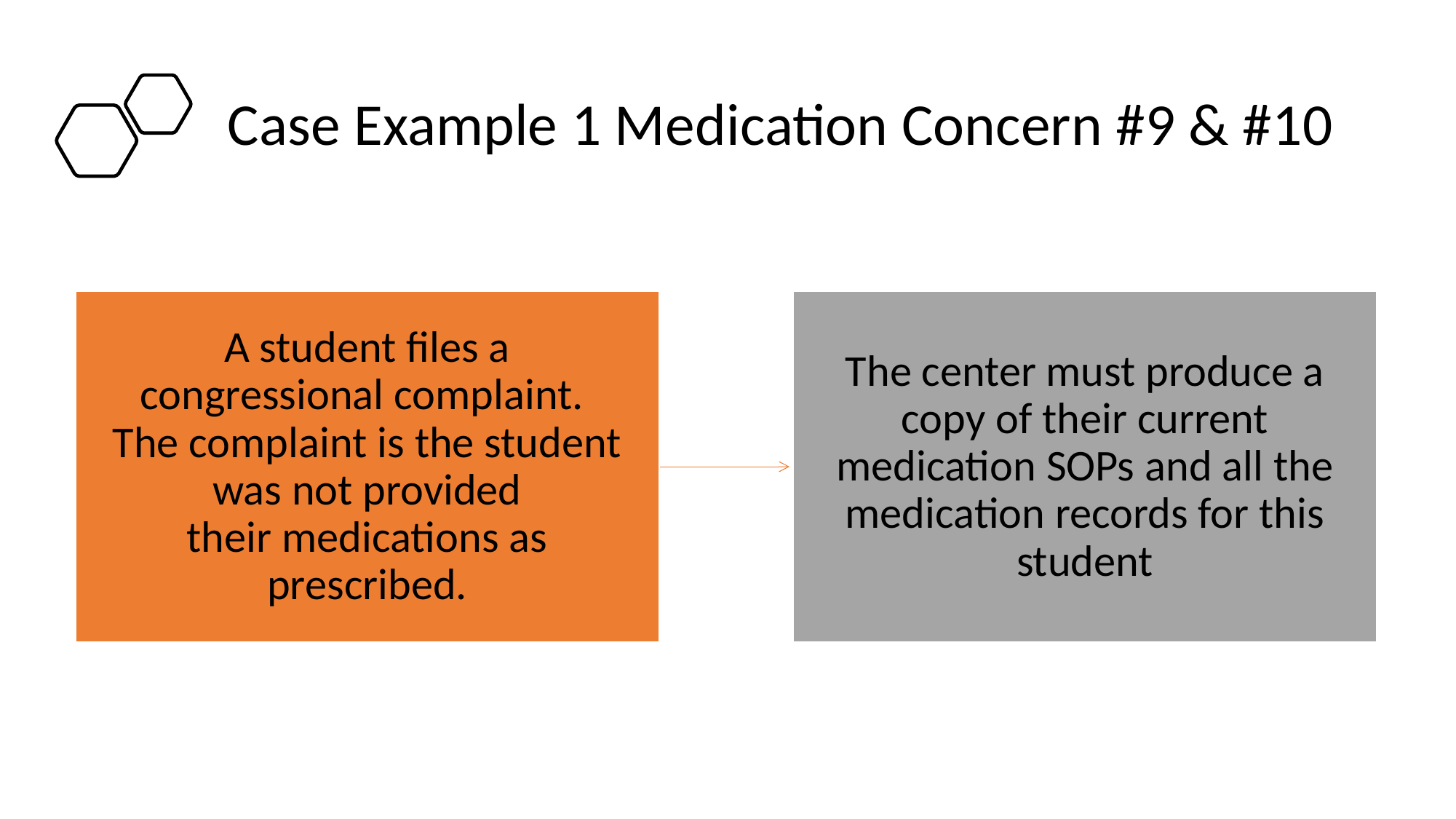

# Case Example 1 Medication Concern #9 & #10

A student files a congressional complaint.  The complaint is the student was not provided their medications as prescribed.
The center must produce a copy of their current medication SOPs and all the medication records for this student